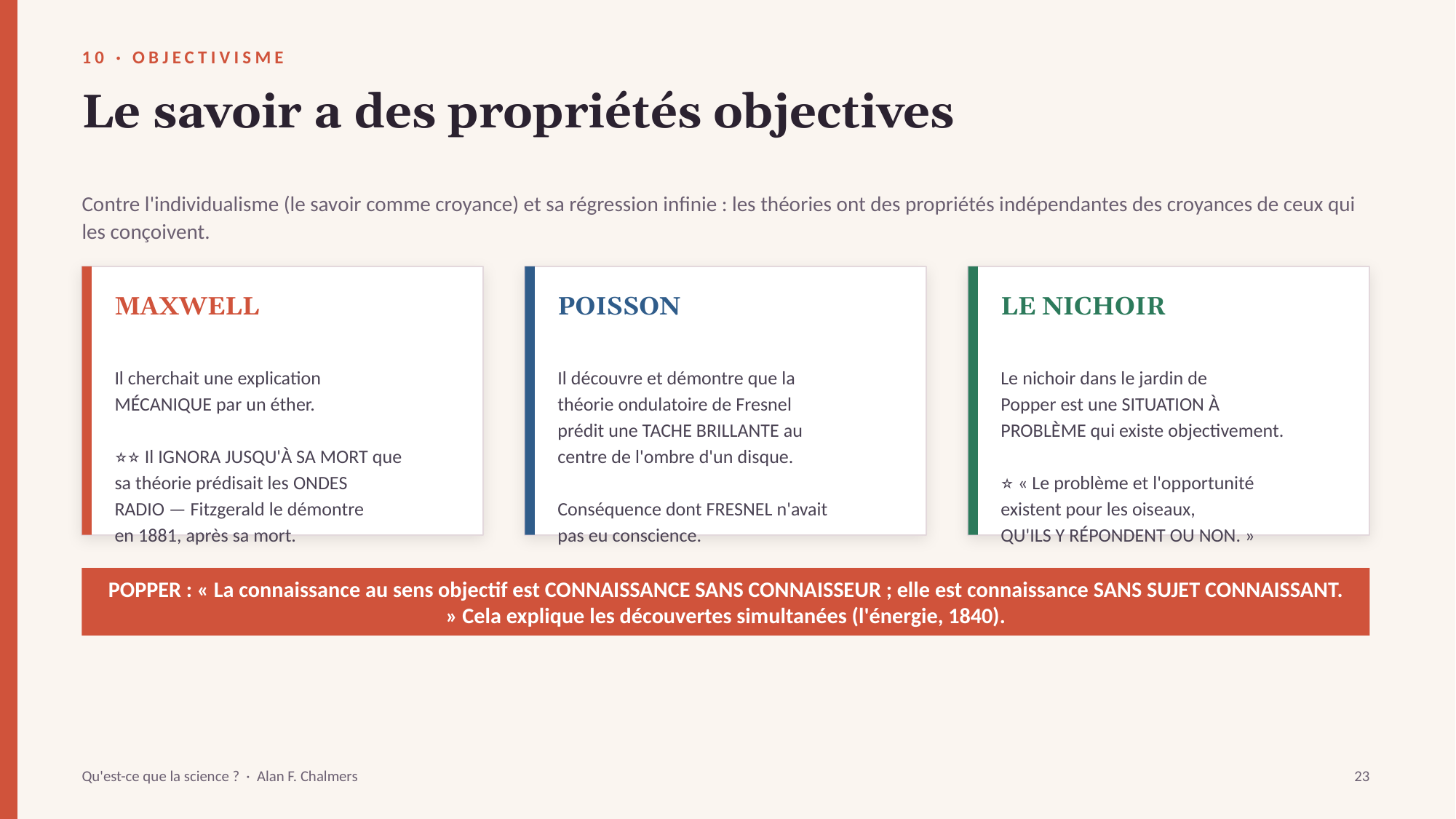

10 · OBJECTIVISME
Le savoir a des propriétés objectives
Contre l'individualisme (le savoir comme croyance) et sa régression infinie : les théories ont des propriétés indépendantes des croyances de ceux qui les conçoivent.

MAXWELL
POISSON
LE NICHOIR
Il cherchait une explication
MÉCANIQUE par un éther.

⭐⭐ Il IGNORA JUSQU'À SA MORT que
sa théorie prédisait les ONDES
RADIO — Fitzgerald le démontre
en 1881, après sa mort.
Il découvre et démontre que la
théorie ondulatoire de Fresnel
prédit une TACHE BRILLANTE au
centre de l'ombre d'un disque.

Conséquence dont FRESNEL n'avait
pas eu conscience.
Le nichoir dans le jardin de
Popper est une SITUATION À
PROBLÈME qui existe objectivement.

⭐ « Le problème et l'opportunité
existent pour les oiseaux,
QU'ILS Y RÉPONDENT OU NON. »

POPPER : « La connaissance au sens objectif est CONNAISSANCE SANS CONNAISSEUR ; elle est connaissance SANS SUJET CONNAISSANT. » Cela explique les découvertes simultanées (l'énergie, 1840).
Qu'est-ce que la science ?  ·  Alan F. Chalmers
23